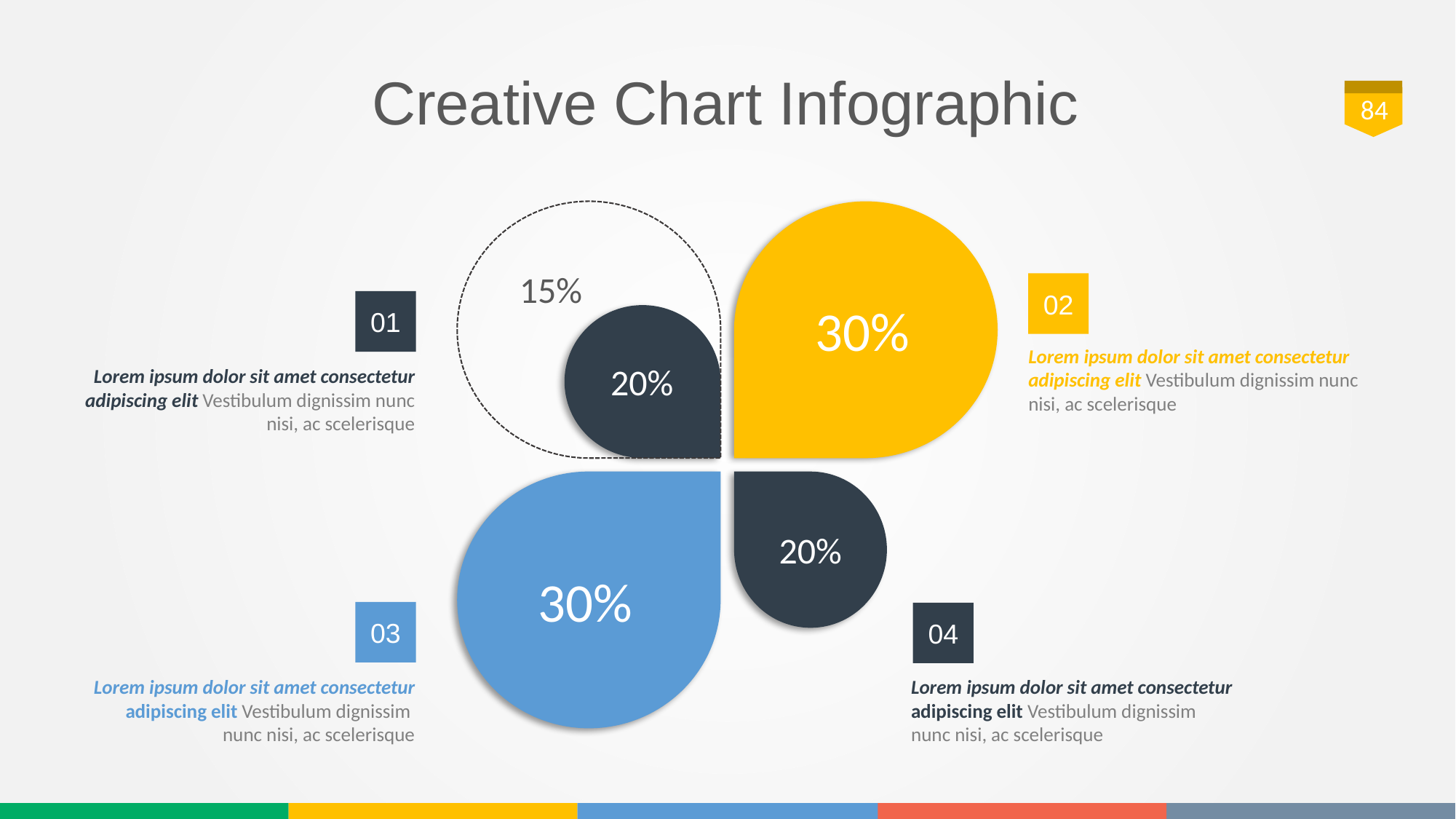

# Creative Chart Infographic
84

20%
15%

30%
02
Lorem ipsum dolor sit amet consectetur adipiscing elit Vestibulum dignissim nunc nisi, ac scelerisque
01
Lorem ipsum dolor sit amet consectetur adipiscing elit Vestibulum dignissim nunc nisi, ac scelerisque

30%

20%
03
Lorem ipsum dolor sit amet consectetur adipiscing elit Vestibulum dignissim
nunc nisi, ac scelerisque
04
Lorem ipsum dolor sit amet consectetur adipiscing elit Vestibulum dignissim
nunc nisi, ac scelerisque